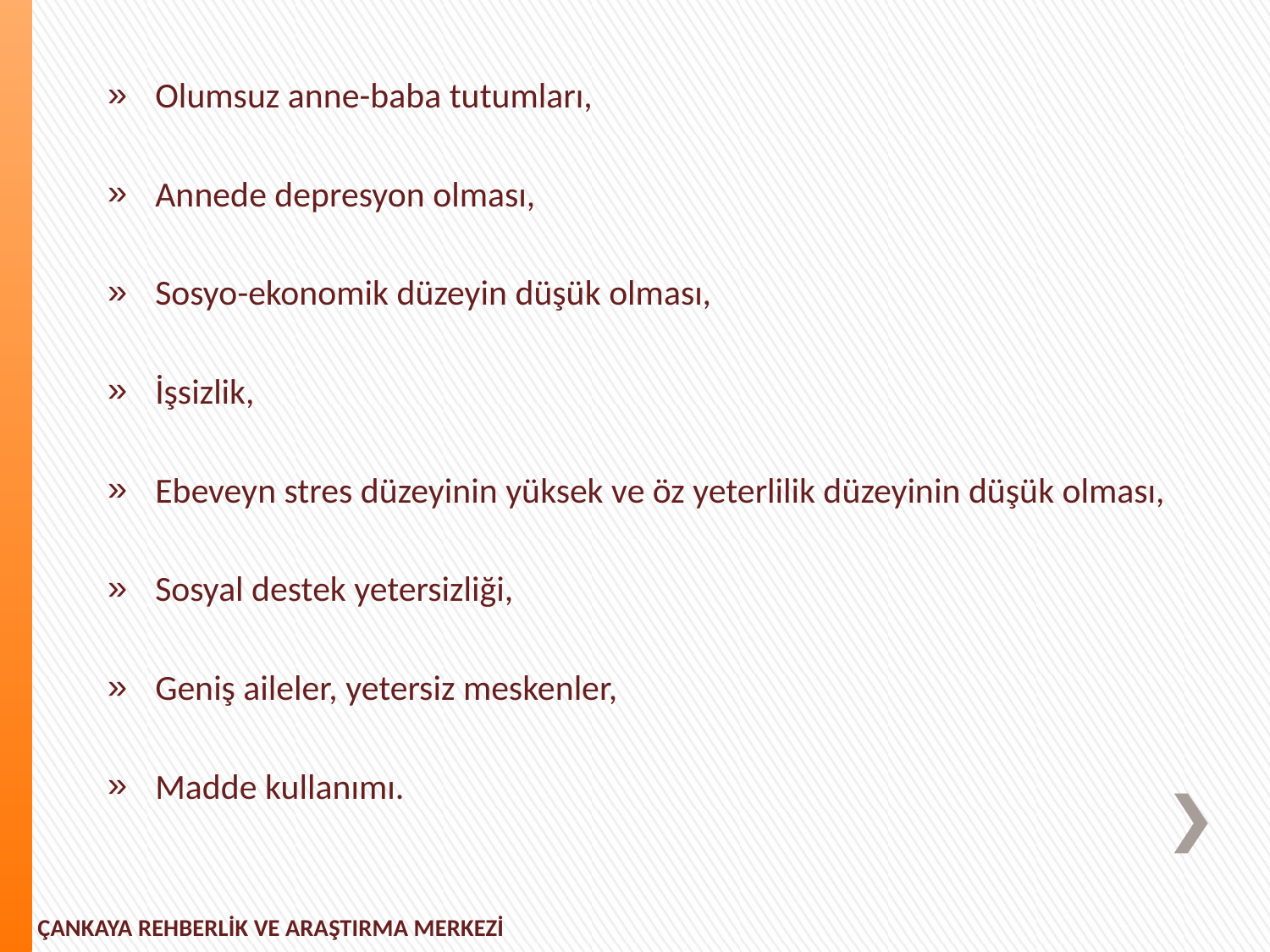

Olumsuz anne-baba tutumları,

Annede depresyon olması,

Sosyo-ekonomik düzeyin düşük olması,

İşsizlik,

Ebeveyn stres düzeyinin yüksek ve öz yeterlilik düzeyinin düşük olması,

Sosyal destek yetersizliği,

Geniş aileler, yetersiz meskenler,

Madde kullanımı.

ÇANKAYA REHBERLİK VE ARAŞTIRMA MERKEZİ